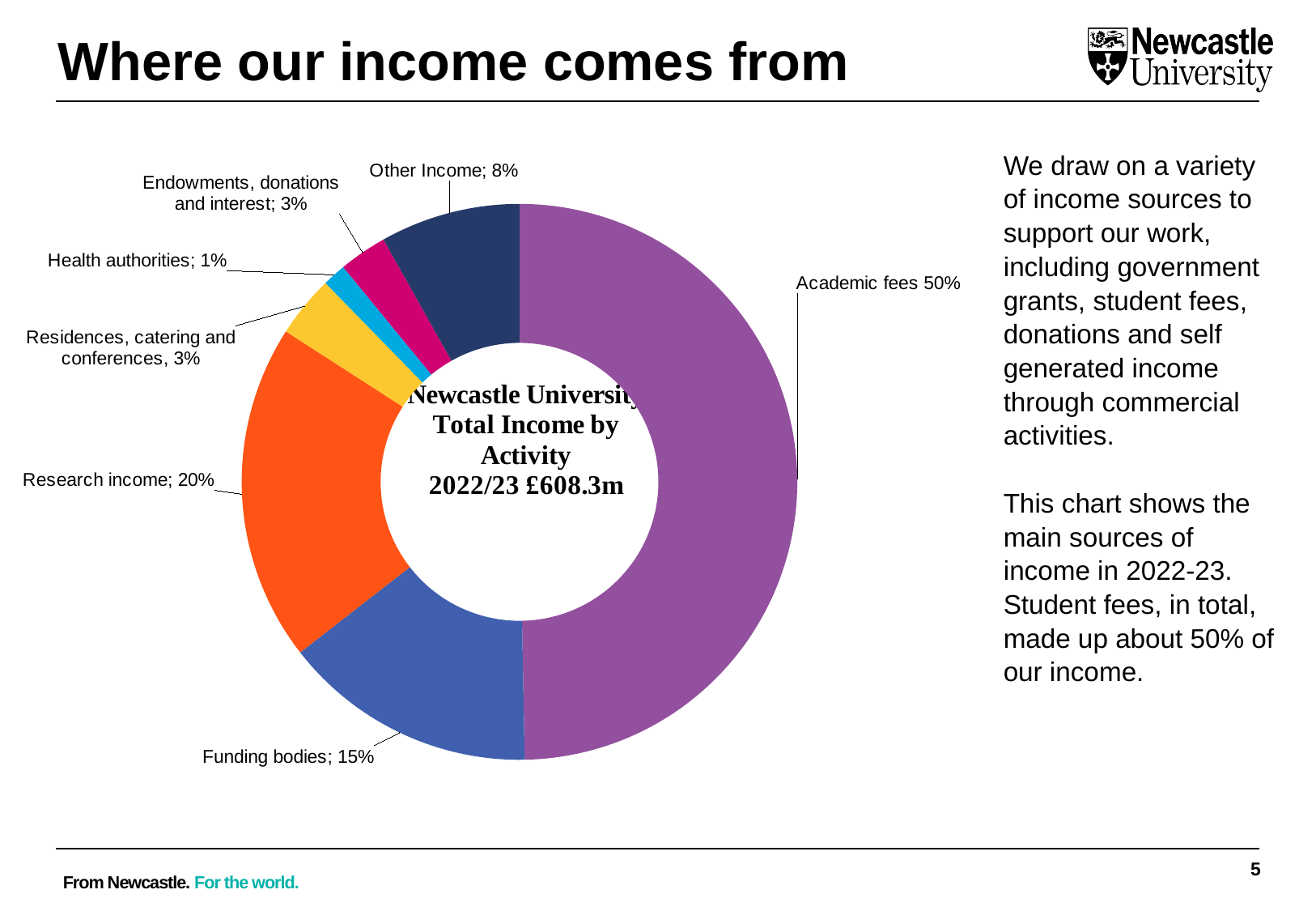

Where our income comes from

### Chart

| Category |
|---|
We draw on a variety of income sources to support our work, including government grants, student fees, donations and self generated income through commercial activities.

This chart shows the main sources of income in 2022-23. Student fees, in total, made up about 50% of our income.

### Chart

| Category |  |
|---|---|
| Academic fees | 0.4970059158477567 |
| Funding bodies | 0.14781965293835647 |
| Research income | 0.196197244277592 |
| Residences, catering and conferences | 0.035853051268754696 |
| Health authorities | 0.01368265146085769 |
| Endowments, donations and interest | 0.02799165041740044 |
| Capital grants | 0.0 |
| Other Income | 0.08144983378928201 |
5